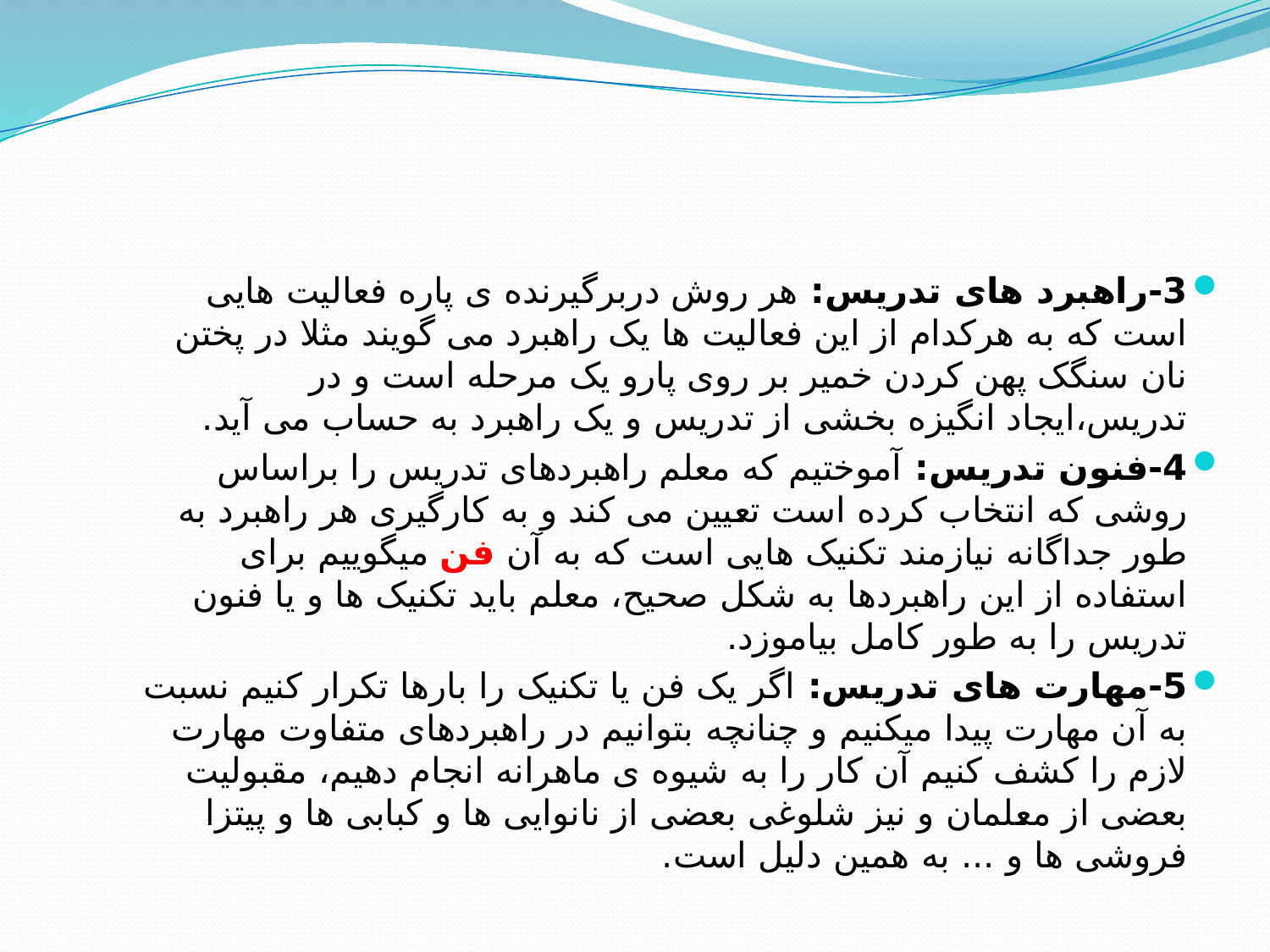

3-راهبرد های تدریس: هر روش دربرگیرنده ی پاره فعالیت هایی است که به هرکدام از این فعالیت ها یک راهبرد می گویند مثلا در پختن نان سنگک پهن کردن خمیر بر روی پارو یک مرحله است و در تدریس،ایجاد انگیزه بخشی از تدریس و یک راهبرد به حساب می آید.
4-فنون تدریس: آموختیم که معلم راهبردهای تدریس را براساس روشی که انتخاب کرده است تعیین می کند و به کارگیری هر راهبرد به طور جداگانه نیازمند تکنیک هایی است که به آن فن میگوییم برای استفاده از این راهبردها به شکل صحیح، معلم باید تکنیک ها و یا فنون تدریس را به طور کامل بیاموزد.
5-مهارت های تدریس: اگر یک فن یا تکنیک را بارها تکرار کنیم نسبت به آن مهارت پیدا میکنیم و چنانچه بتوانیم در راهبردهای متفاوت مهارت لازم را کشف کنیم آن کار را به شیوه ی ماهرانه انجام دهیم، مقبولیت بعضی از معلمان و نیز شلوغی بعضی از نانوایی ها و کبابی ها و پیتزا فروشی ها و ... به همین دلیل است.